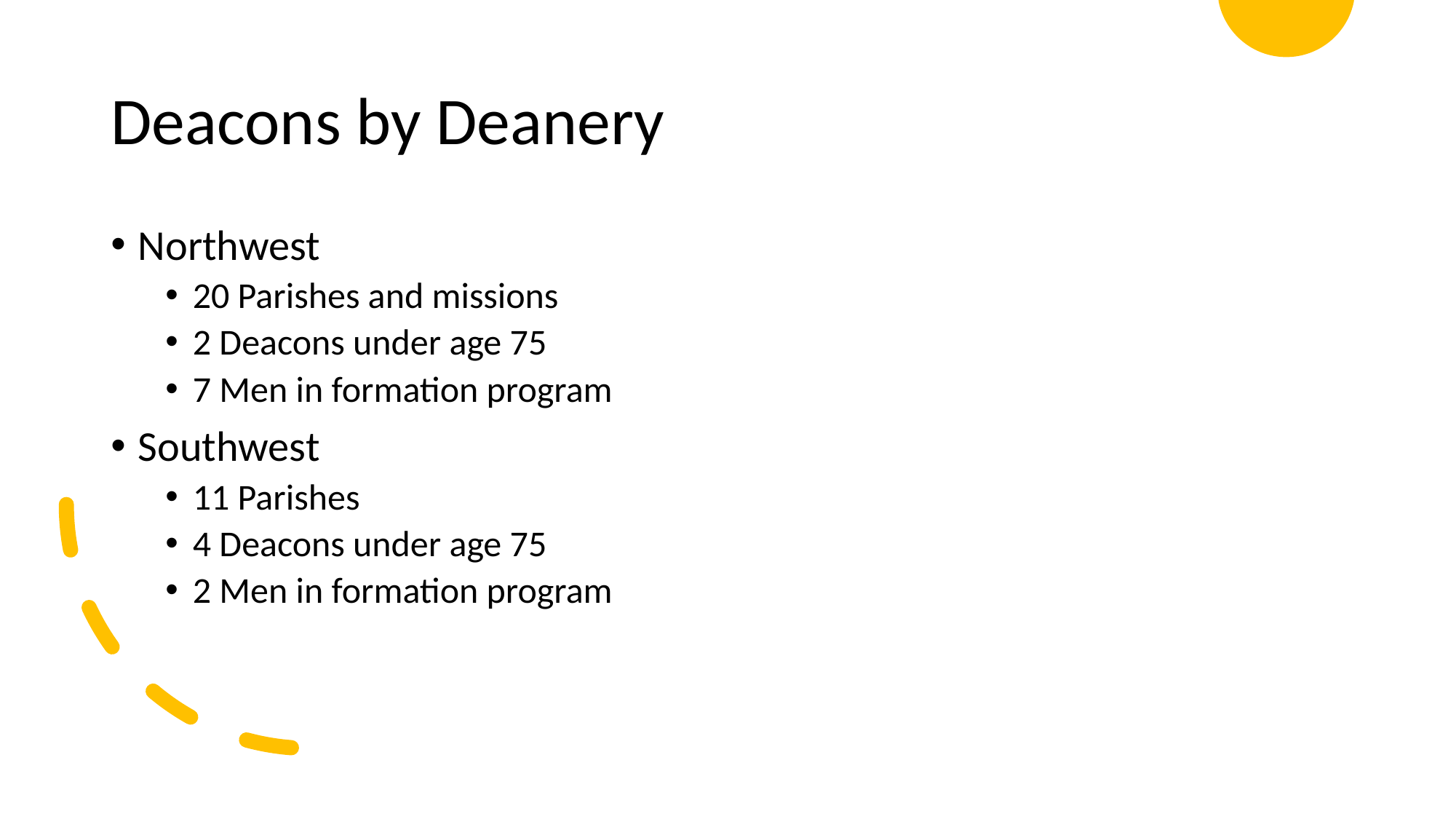

# Deacons by Deanery
Northwest
20 Parishes and missions
2 Deacons under age 75
7 Men in formation program
Southwest
11 Parishes
4 Deacons under age 75
2 Men in formation program